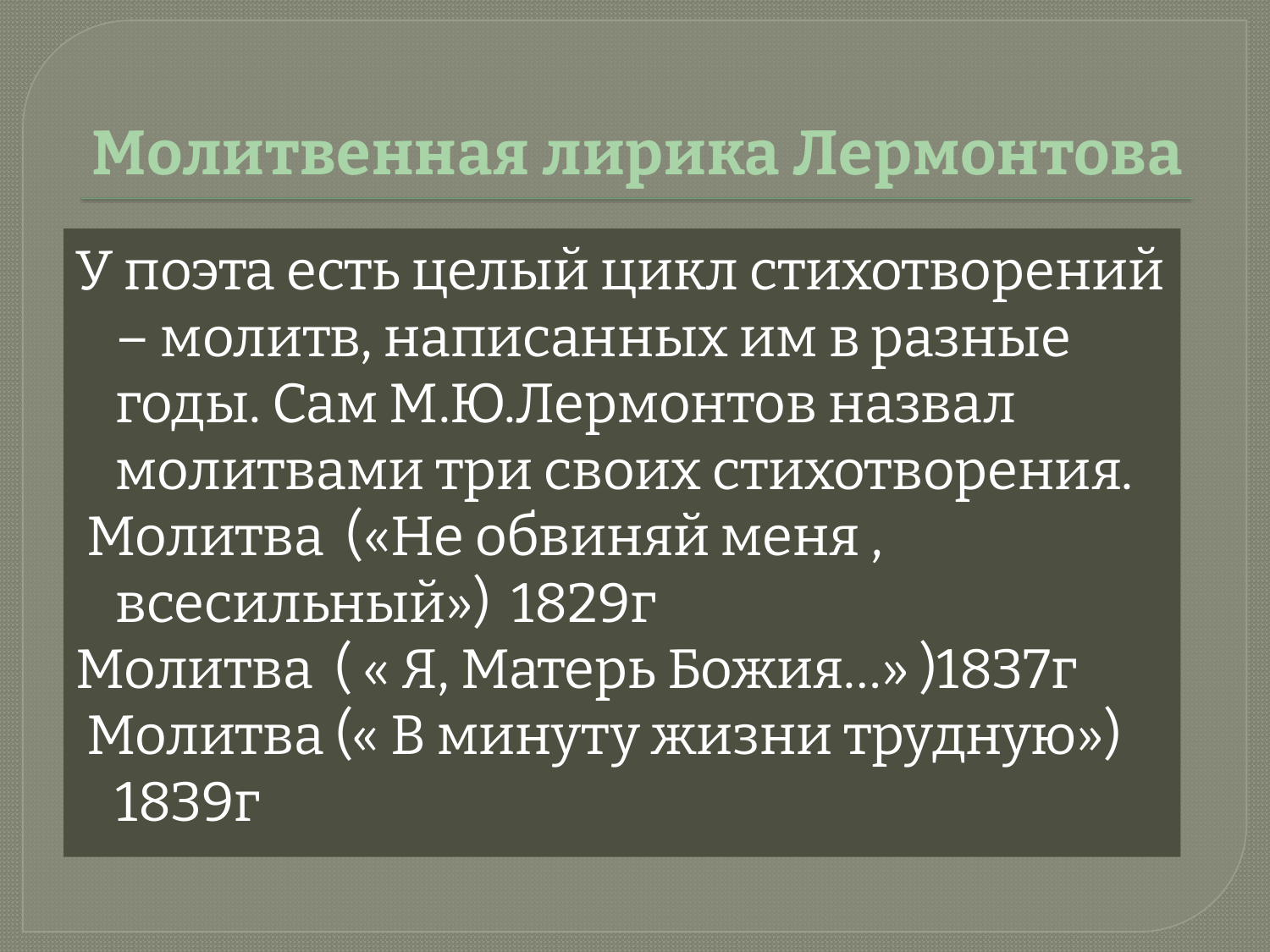

# Молитвенная лирика Лермонтова
У поэта есть целый цикл стихотворений – молитв, написанных им в разные годы. Сам М.Ю.Лермонтов назвал молитвами три своих стихотворения.
 Молитва  («Не обвиняй меня , всесильный»)  1829г
Молитва  ( « Я, Матерь Божия…» )1837г
 Молитва (« В минуту жизни трудную»)  1839г